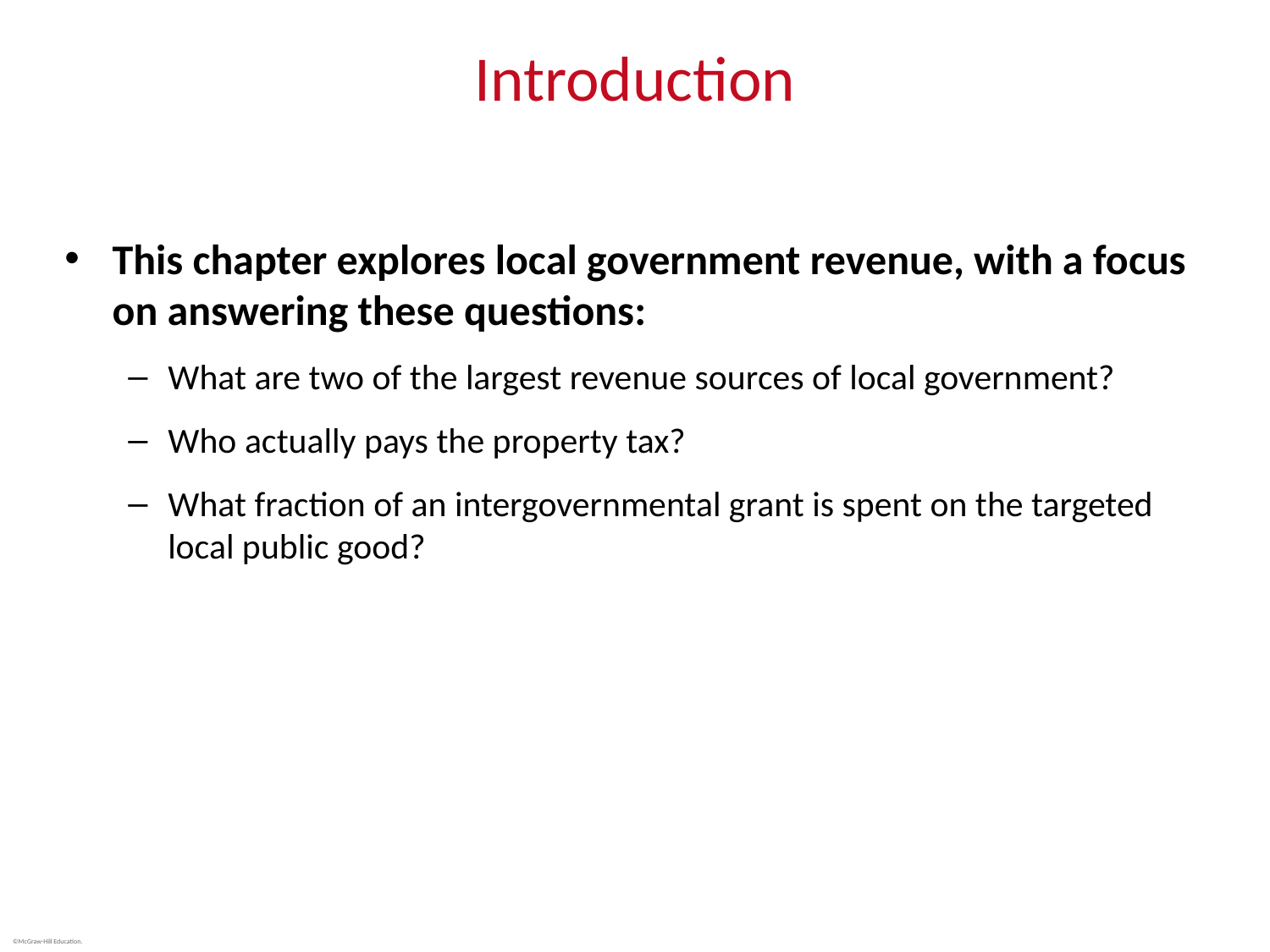

# Introduction
This chapter explores local government revenue, with a focus on answering these questions:
What are two of the largest revenue sources of local government?
Who actually pays the property tax?
What fraction of an intergovernmental grant is spent on the targeted local public good?